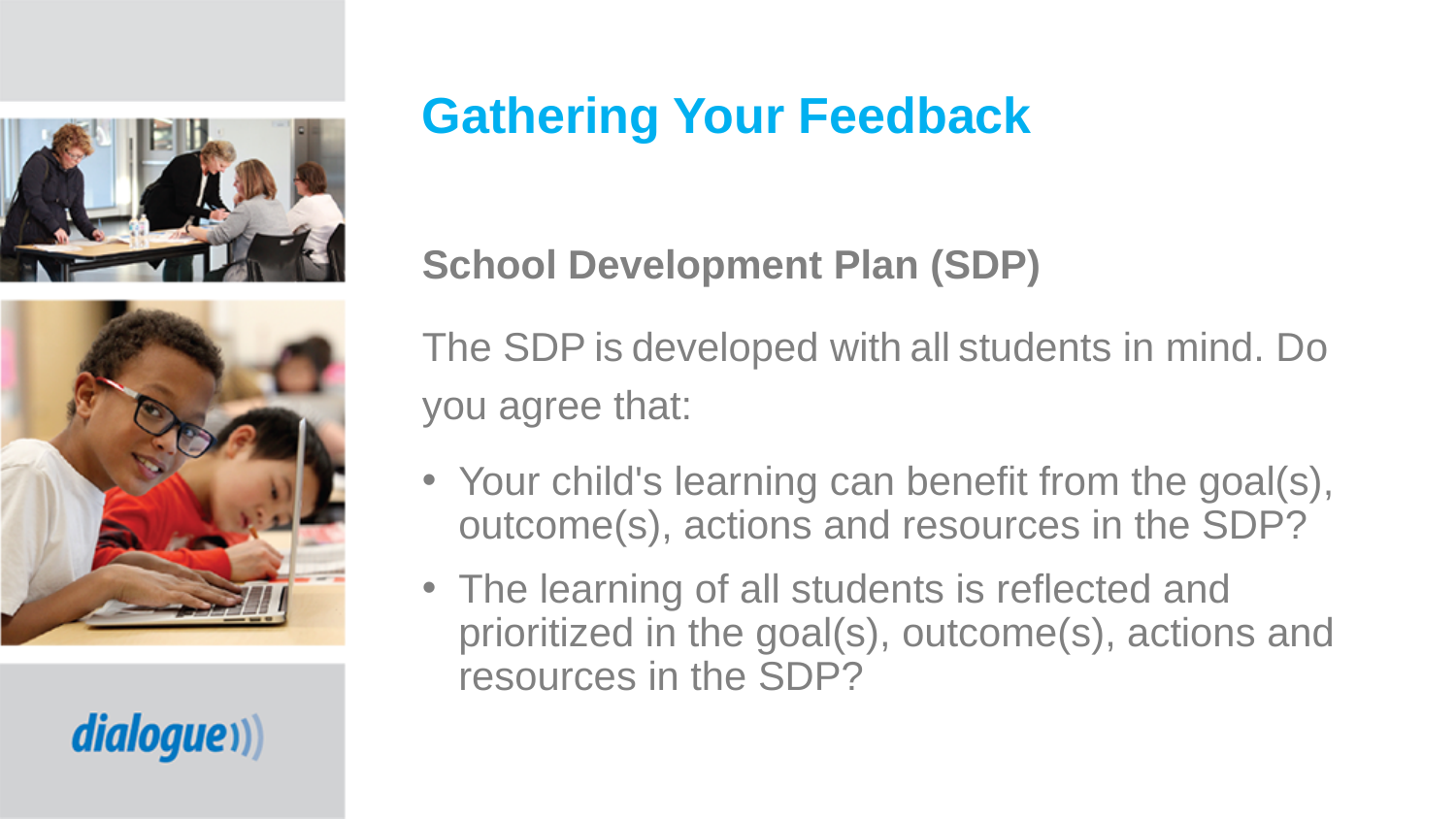

# Gathering Your Feedback
School Development Plan (SDP)
The SDP is developed with all students in mind. Do you agree that:
Your child's learning can benefit from the goal(s), outcome(s), actions and resources in the SDP?
The learning of all students is reflected and prioritized in the goal(s), outcome(s), actions and resources in the SDP?